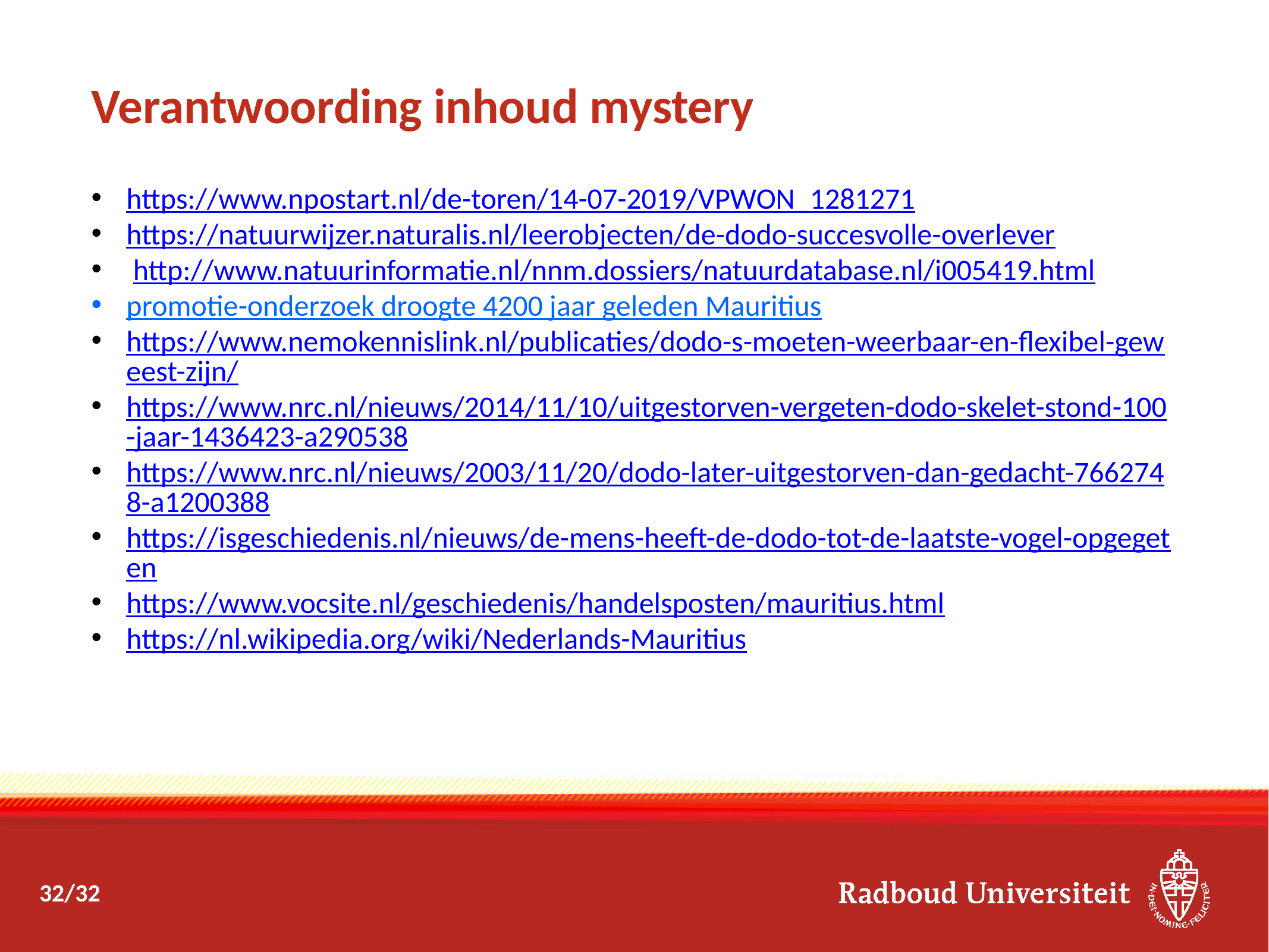

# Verantwoording inhoud mystery
https://www.npostart.nl/de-toren/14-07-2019/VPWON_1281271
https://natuurwijzer.naturalis.nl/leerobjecten/de-dodo-succesvolle-overlever
 http://www.natuurinformatie.nl/nnm.dossiers/natuurdatabase.nl/i005419.html
promotie-onderzoek droogte 4200 jaar geleden Mauritius
https://www.nemokennislink.nl/publicaties/dodo-s-moeten-weerbaar-en-flexibel-geweest-zijn/
https://www.nrc.nl/nieuws/2014/11/10/uitgestorven-vergeten-dodo-skelet-stond-100-jaar-1436423-a290538
https://www.nrc.nl/nieuws/2003/11/20/dodo-later-uitgestorven-dan-gedacht-7662748-a1200388
https://isgeschiedenis.nl/nieuws/de-mens-heeft-de-dodo-tot-de-laatste-vogel-opgegeten
https://www.vocsite.nl/geschiedenis/handelsposten/mauritius.html
https://nl.wikipedia.org/wiki/Nederlands-Mauritius

32/32